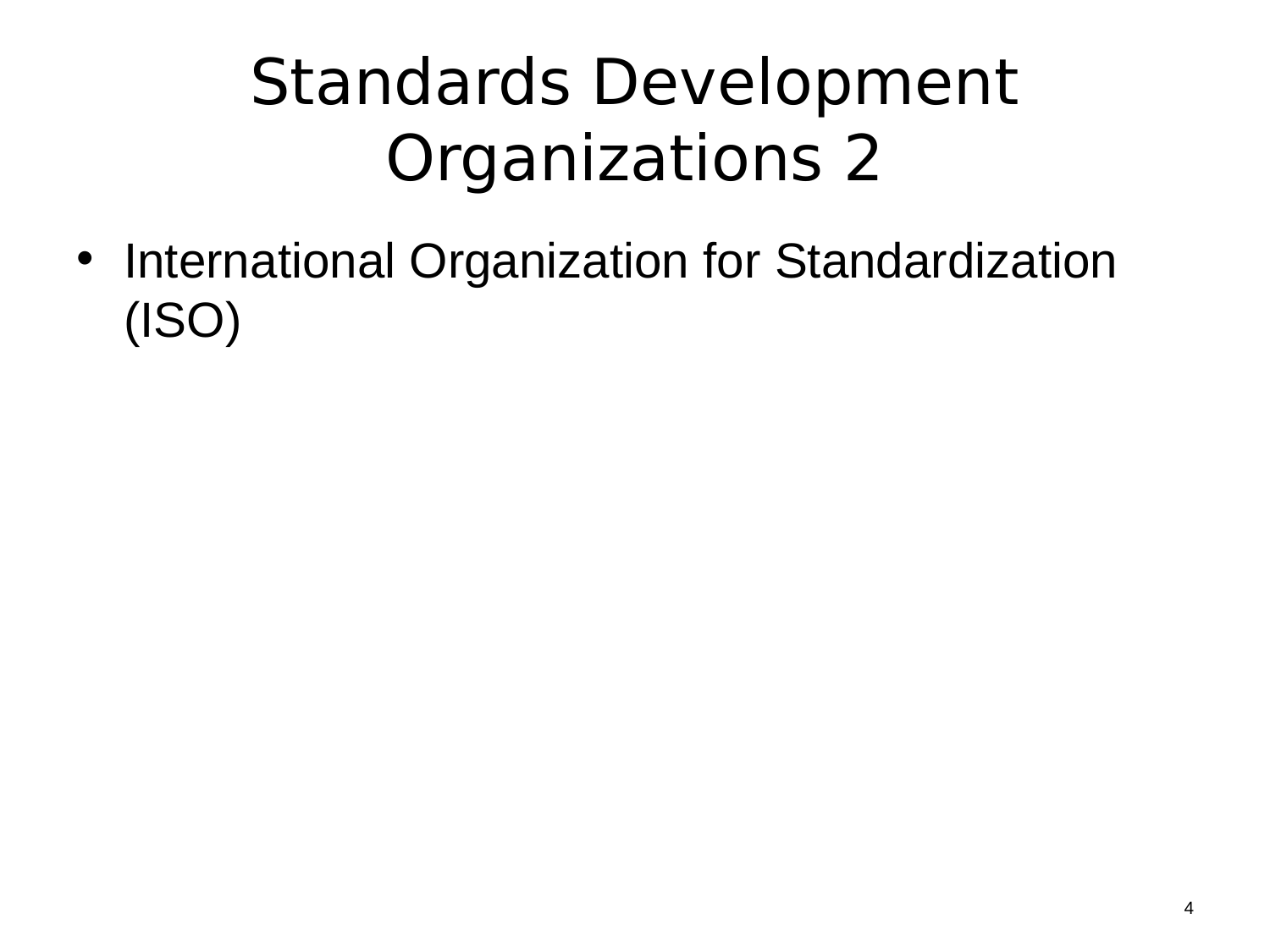

# Standards Development Organizations 2
International Organization for Standardization (ISO)
4